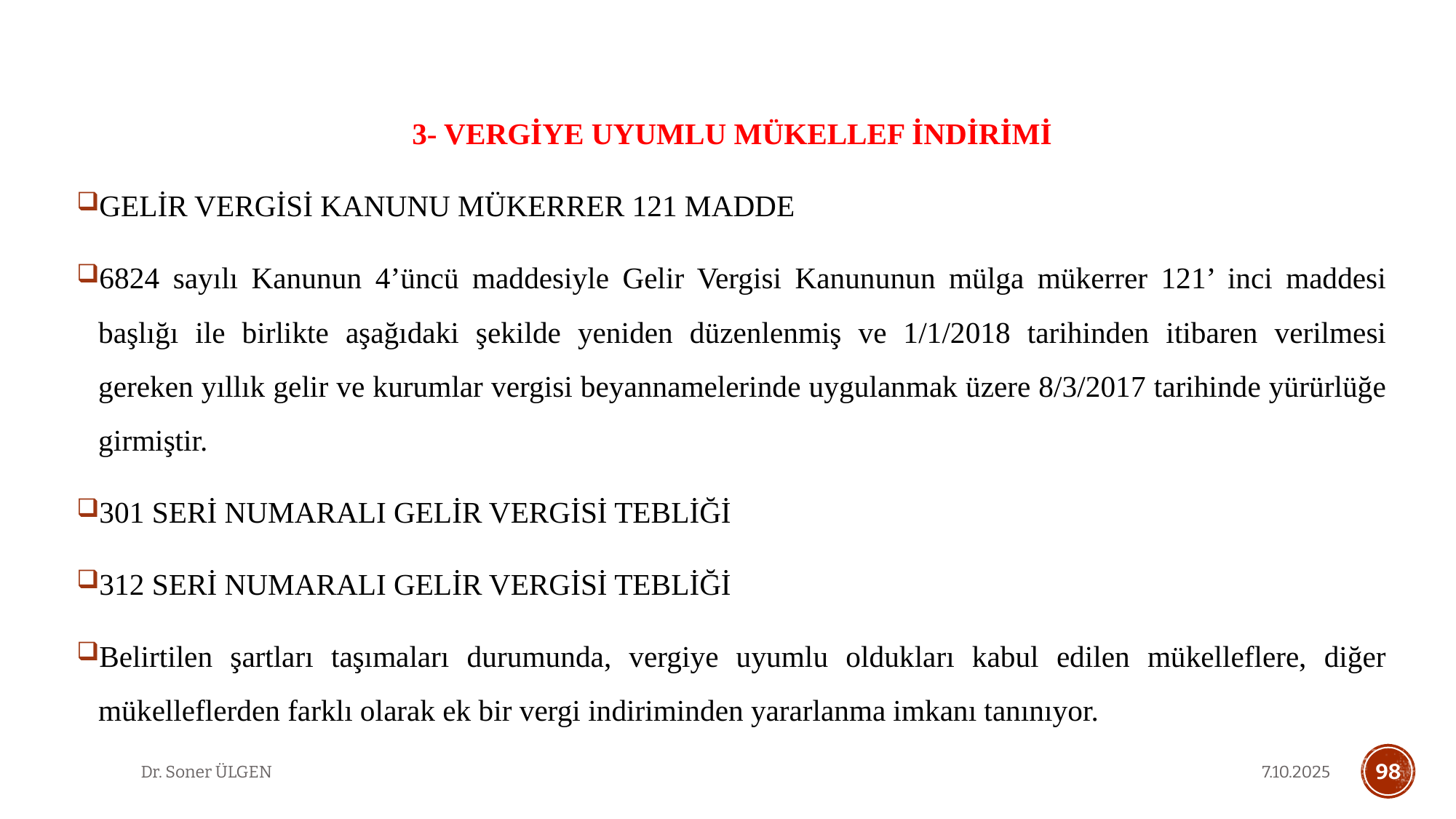

3- VERGİYE UYUMLU MÜKELLEF İNDİRİMİ
GELİR VERGİSİ KANUNU MÜKERRER 121 MADDE
6824 sayılı Kanunun 4’üncü maddesiyle Gelir Vergisi Kanununun mülga mükerrer 121’ inci maddesi başlığı ile birlikte aşağıdaki şekilde yeniden düzenlenmiş ve 1/1/2018 tarihinden itibaren verilmesi gereken yıllık gelir ve kurumlar vergisi beyannamelerinde uygulanmak üzere 8/3/2017 tarihinde yürürlüğe girmiştir.
301 SERİ NUMARALI GELİR VERGİSİ TEBLİĞİ
312 SERİ NUMARALI GELİR VERGİSİ TEBLİĞİ
Belirtilen şartları taşımaları durumunda, vergiye uyumlu oldukları kabul edilen mükelleflere, diğer mükelleflerden farklı olarak ek bir vergi indiriminden yararlanma imkanı tanınıyor.
Dr. Soner ÜLGEN
7.10.2025
98